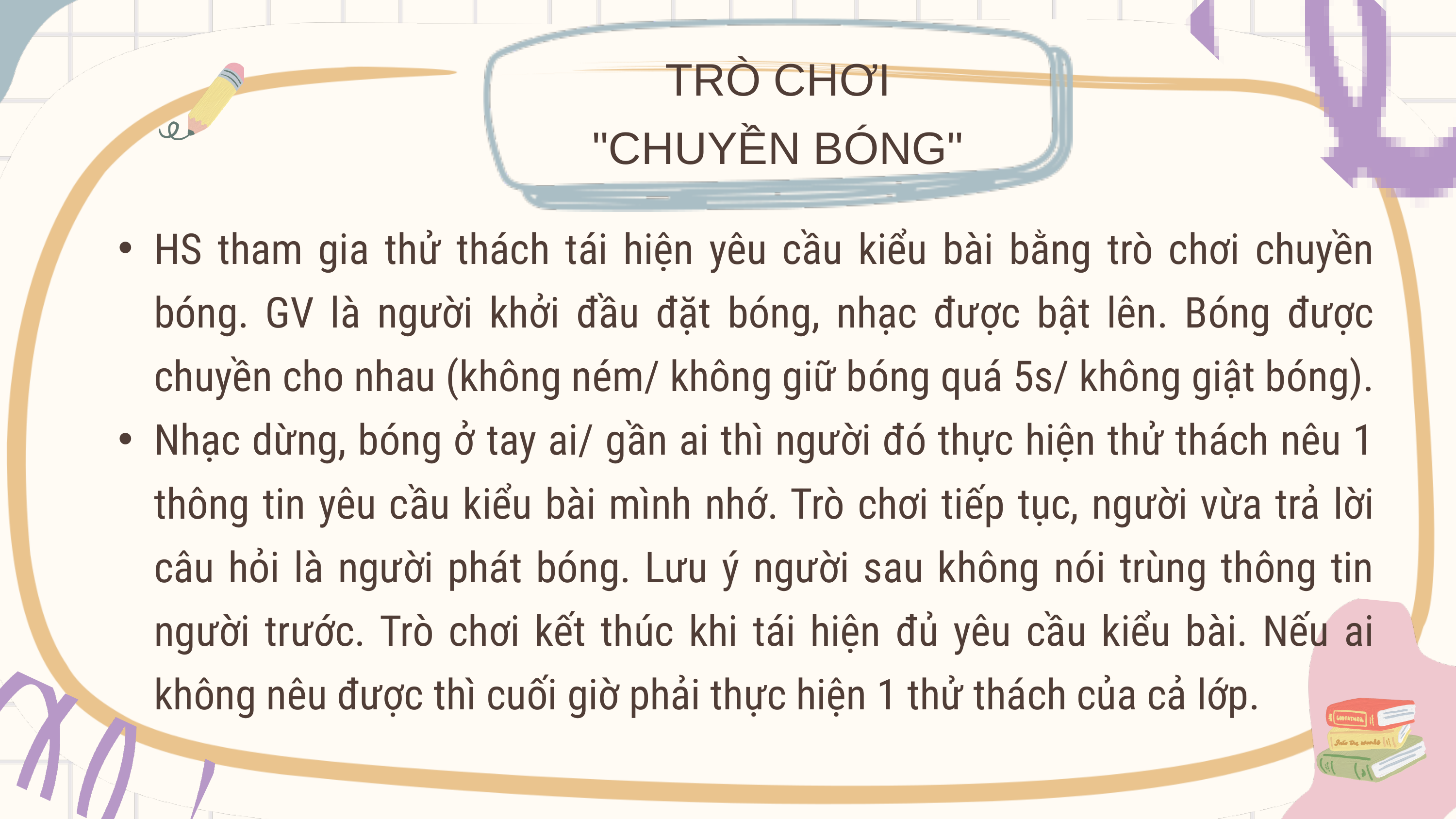

TRÒ CHƠI
"CHUYỀN BÓNG"

HS tham gia thử thách tái hiện yêu cầu kiểu bài bằng trò chơi chuyền bóng. GV là người khởi đầu đặt bóng, nhạc được bật lên. Bóng được chuyền cho nhau (không ném/ không giữ bóng quá 5s/ không giật bóng).
Nhạc dừng, bóng ở tay ai/ gần ai thì người đó thực hiện thử thách nêu 1 thông tin yêu cầu kiểu bài mình nhớ. Trò chơi tiếp tục, người vừa trả lời câu hỏi là người phát bóng. Lưu ý người sau không nói trùng thông tin người trước. Trò chơi kết thúc khi tái hiện đủ yêu cầu kiểu bài. Nếu ai không nêu được thì cuối giờ phải thực hiện 1 thử thách của cả lớp.